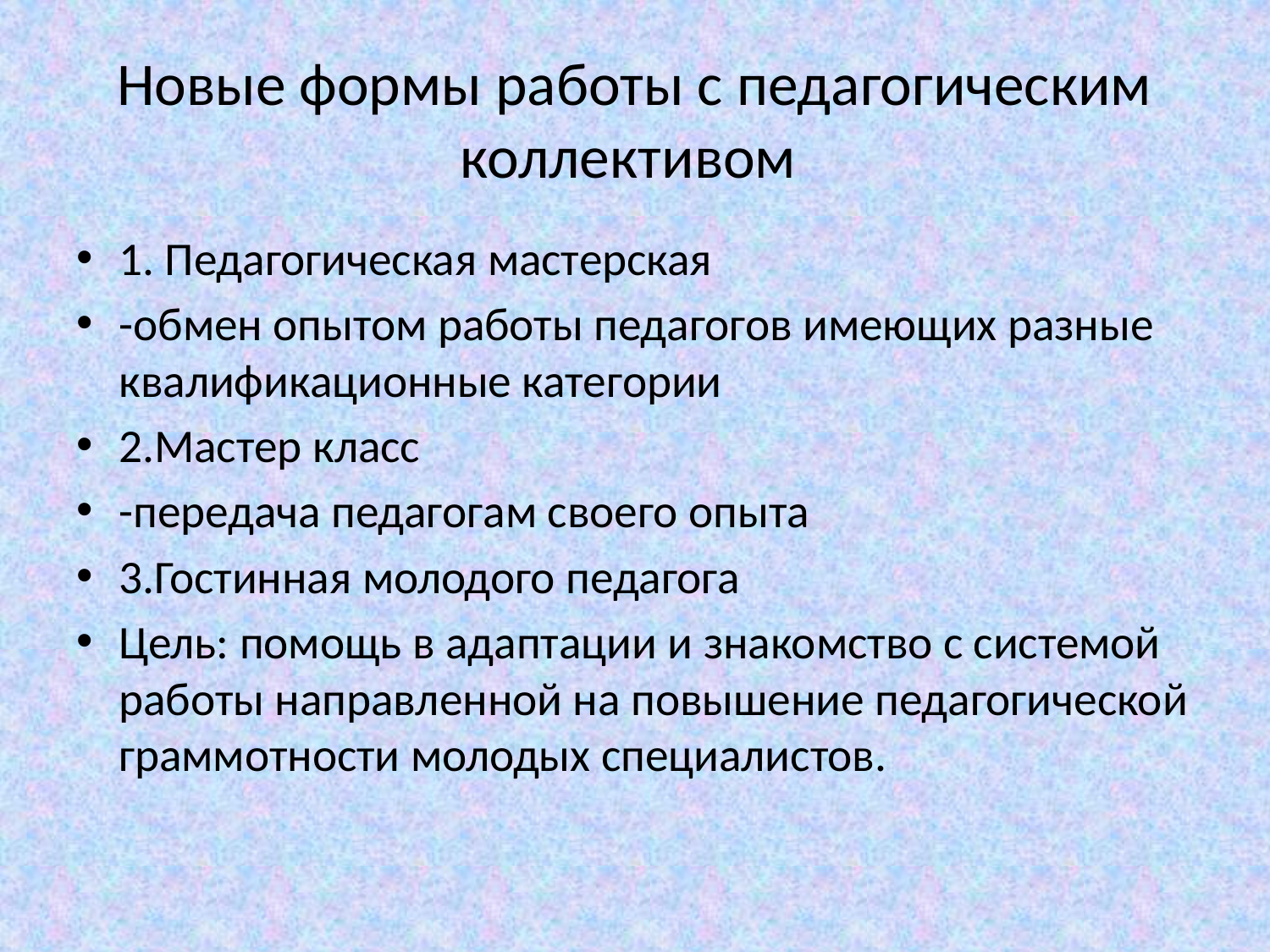

# Новые формы работы с педагогическим коллективом
1. Педагогическая мастерская
-обмен опытом работы педагогов имеющих разные квалификационные категории
2.Мастер класс
-передача педагогам своего опыта
3.Гостинная молодого педагога
Цель: помощь в адаптации и знакомство с системой работы направленной на повышение педагогической граммотности молодых специалистов.